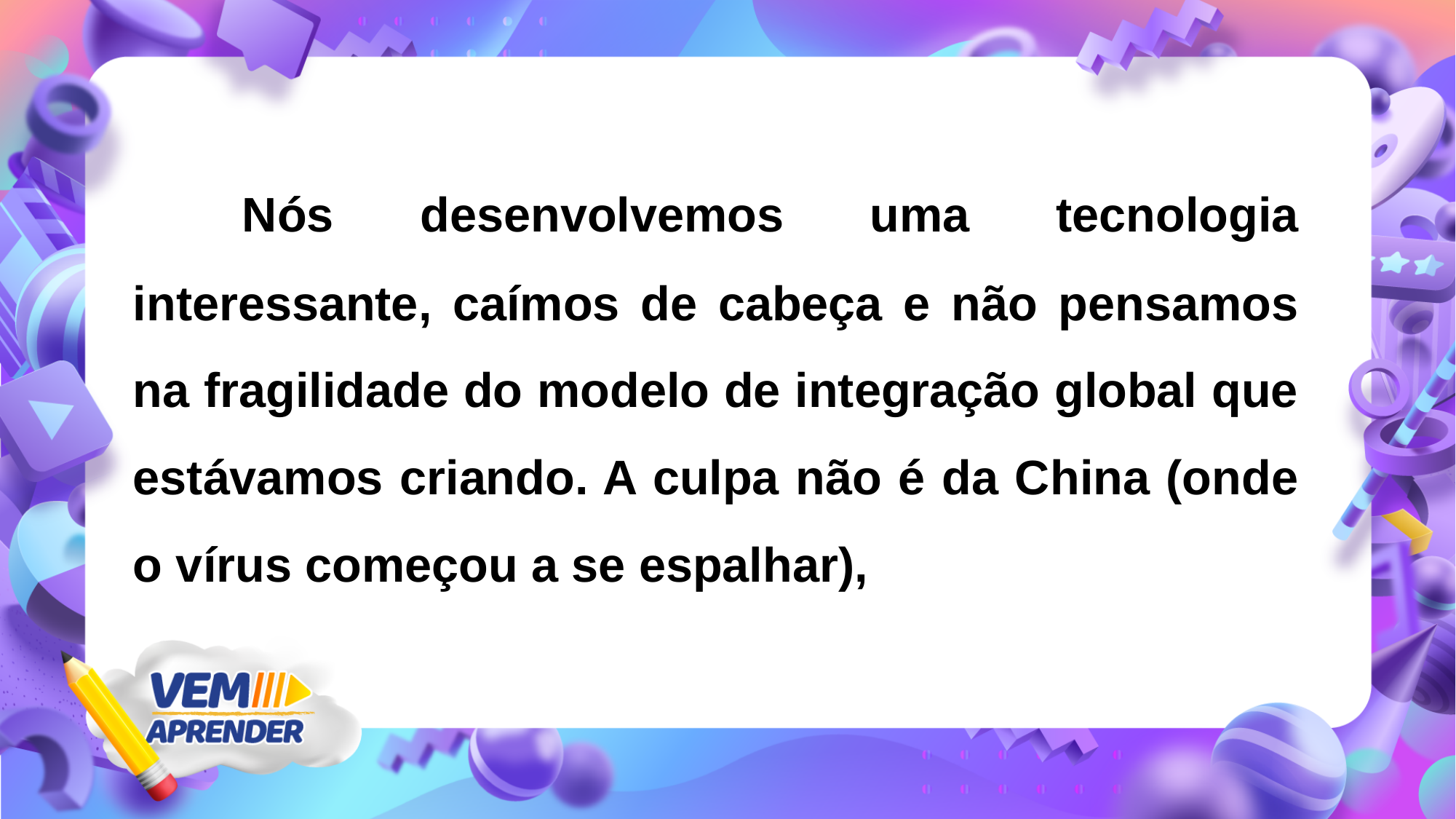

Nós desenvolvemos uma tecnologia interessante, caímos de cabeça e não pensamos na fragilidade do modelo de integração global que estávamos criando. A culpa não é da China (onde o vírus começou a se espalhar),